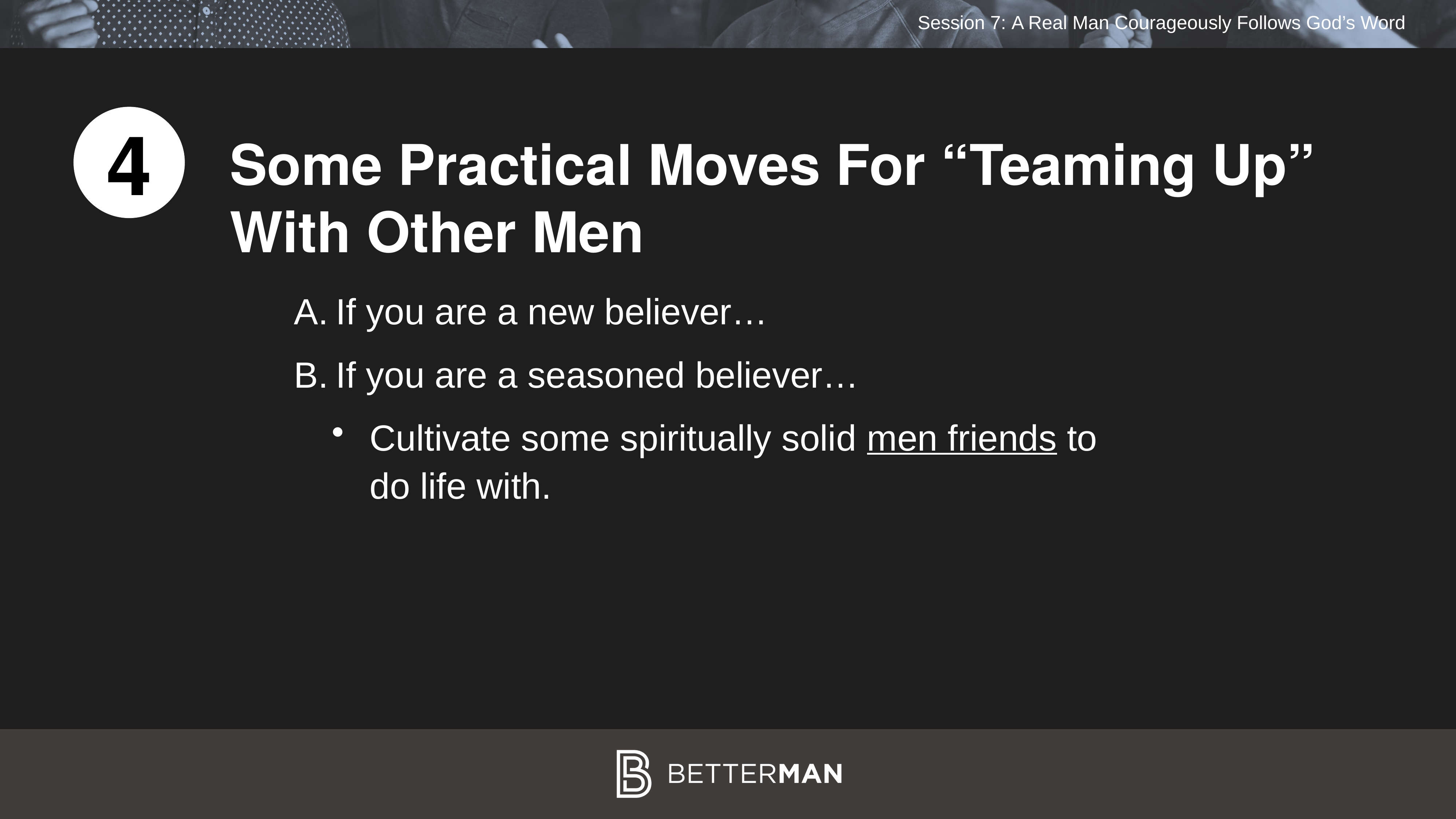

4
Some Practical Moves For “Teaming Up”
With Other Men
If you are a new believer…
If you are a seasoned believer…
Cultivate some spiritually solid men friends to
do life with.